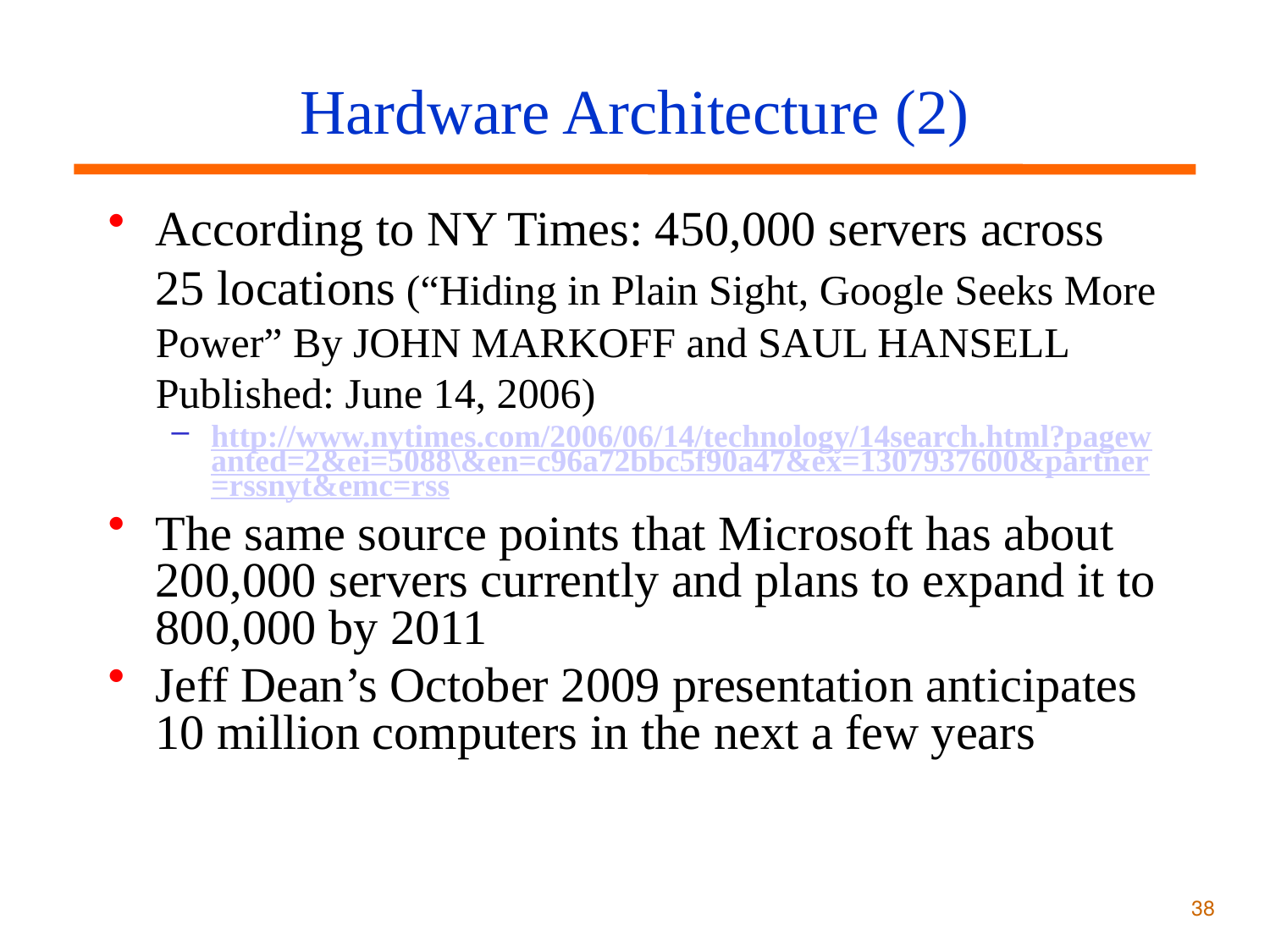

# Hardware Architecture (2)
According to NY Times: 450,000 servers across 25 locations (“Hiding in Plain Sight, Google Seeks More Power” By JOHN MARKOFF and SAUL HANSELL Published: June 14, 2006)
http://www.nytimes.com/2006/06/14/technology/14search.html?pagewanted=2&ei=5088\&en=c96a72bbc5f90a47&ex=1307937600&partner=rssnyt&emc=rss
The same source points that Microsoft has about 200,000 servers currently and plans to expand it to 800,000 by 2011
Jeff Dean’s October 2009 presentation anticipates 10 million computers in the next a few years

38